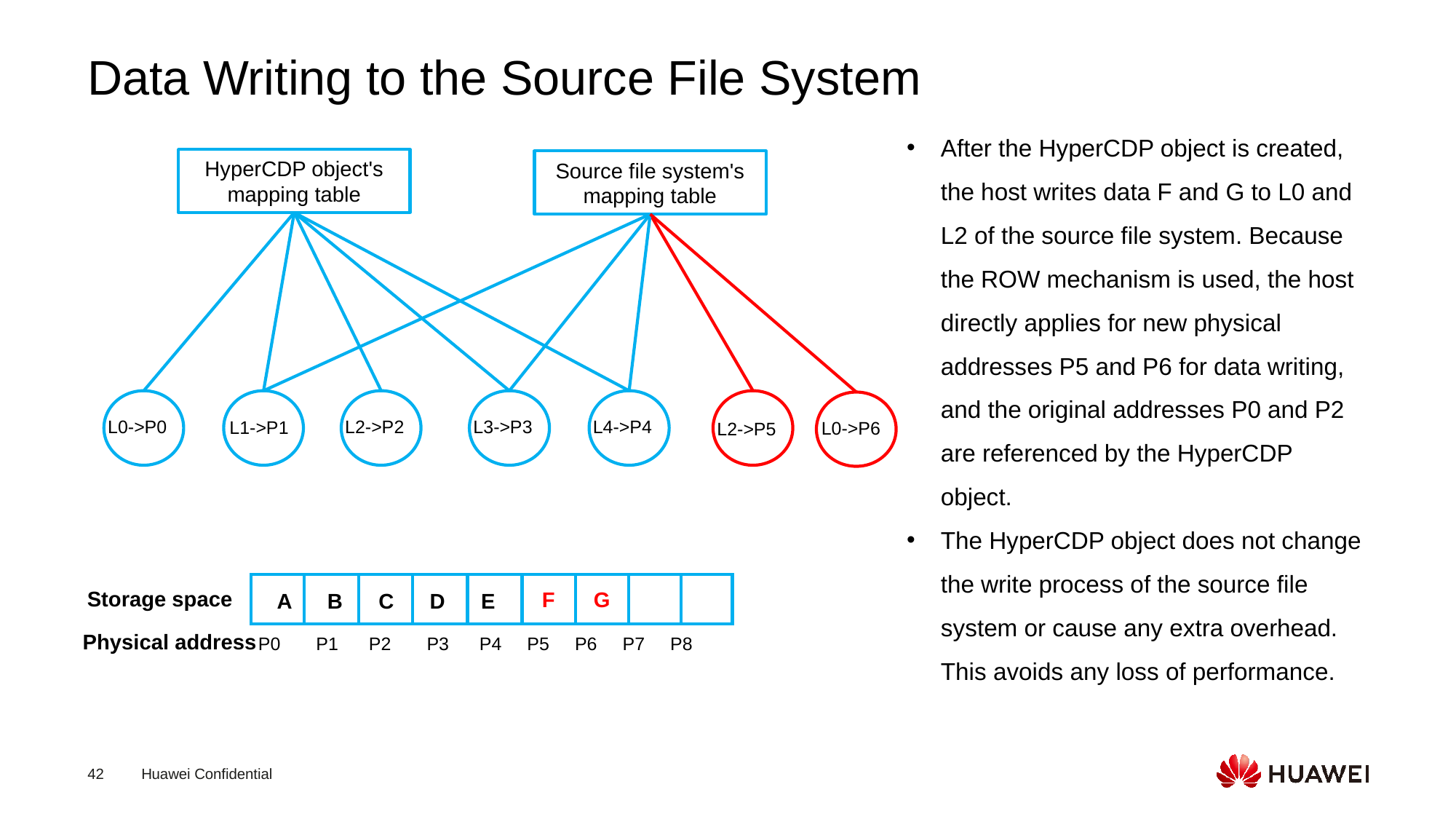

# Data Writing to the Source File System
After the HyperCDP object is created, the host writes data F and G to L0 and L2 of the source file system. Because the ROW mechanism is used, the host directly applies for new physical addresses P5 and P6 for data writing, and the original addresses P0 and P2 are referenced by the HyperCDP object.
The HyperCDP object does not change the write process of the source file system or cause any extra overhead. This avoids any loss of performance.
HyperCDP object's mapping table
Source file system's mapping table

L4->P4
L2->P2
L3->P3
L0->P0
L1->P1
L0->P6
L2->P5

Storage space
F
G
A      B      C      D      E
Physical address
P0       P1      P2       P3      P4     P5     P6     P7     P8